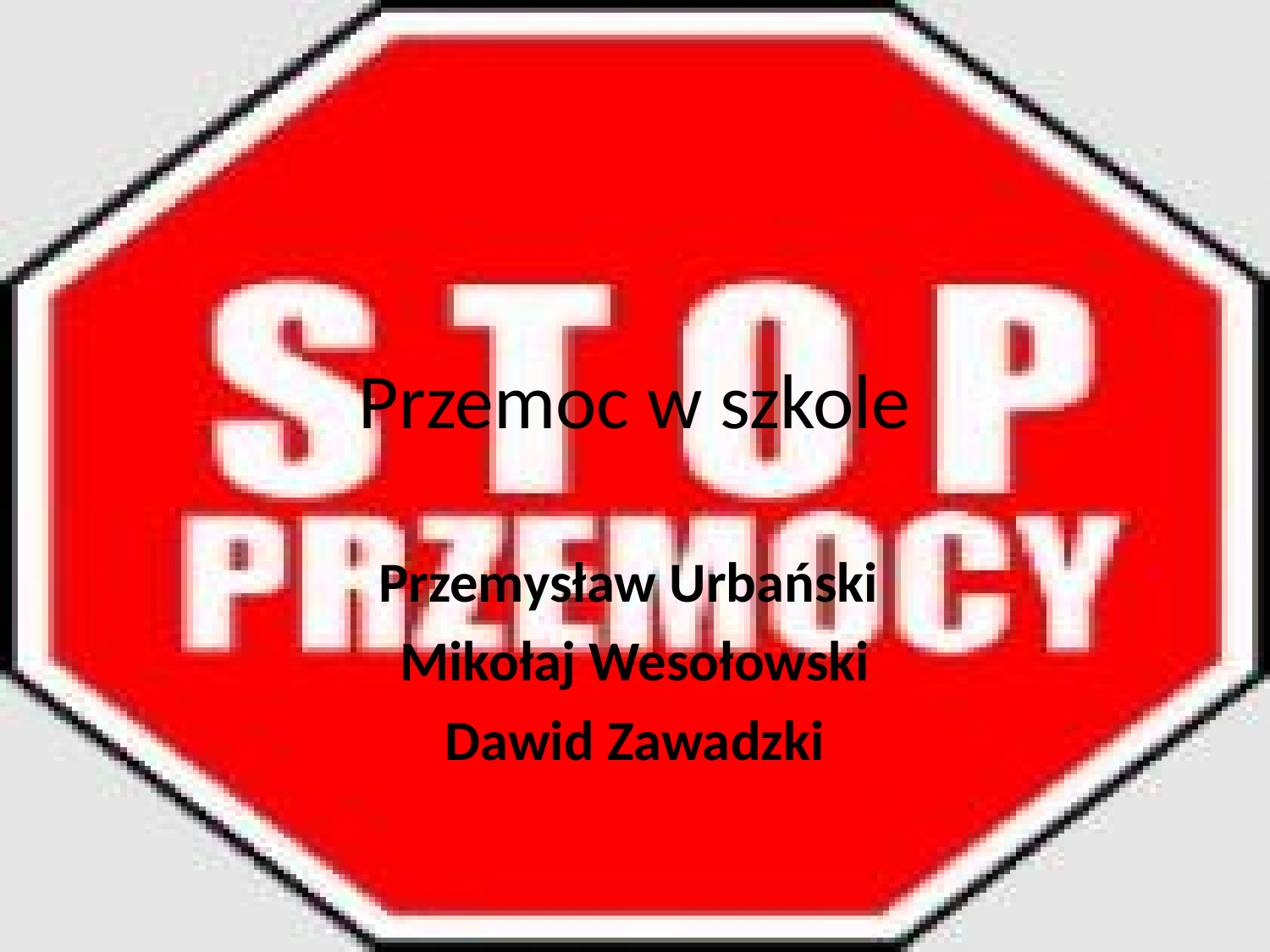

# Przemoc w szkole
Przemysław Urbański
Mikołaj Wesołowski
Dawid Zawadzki